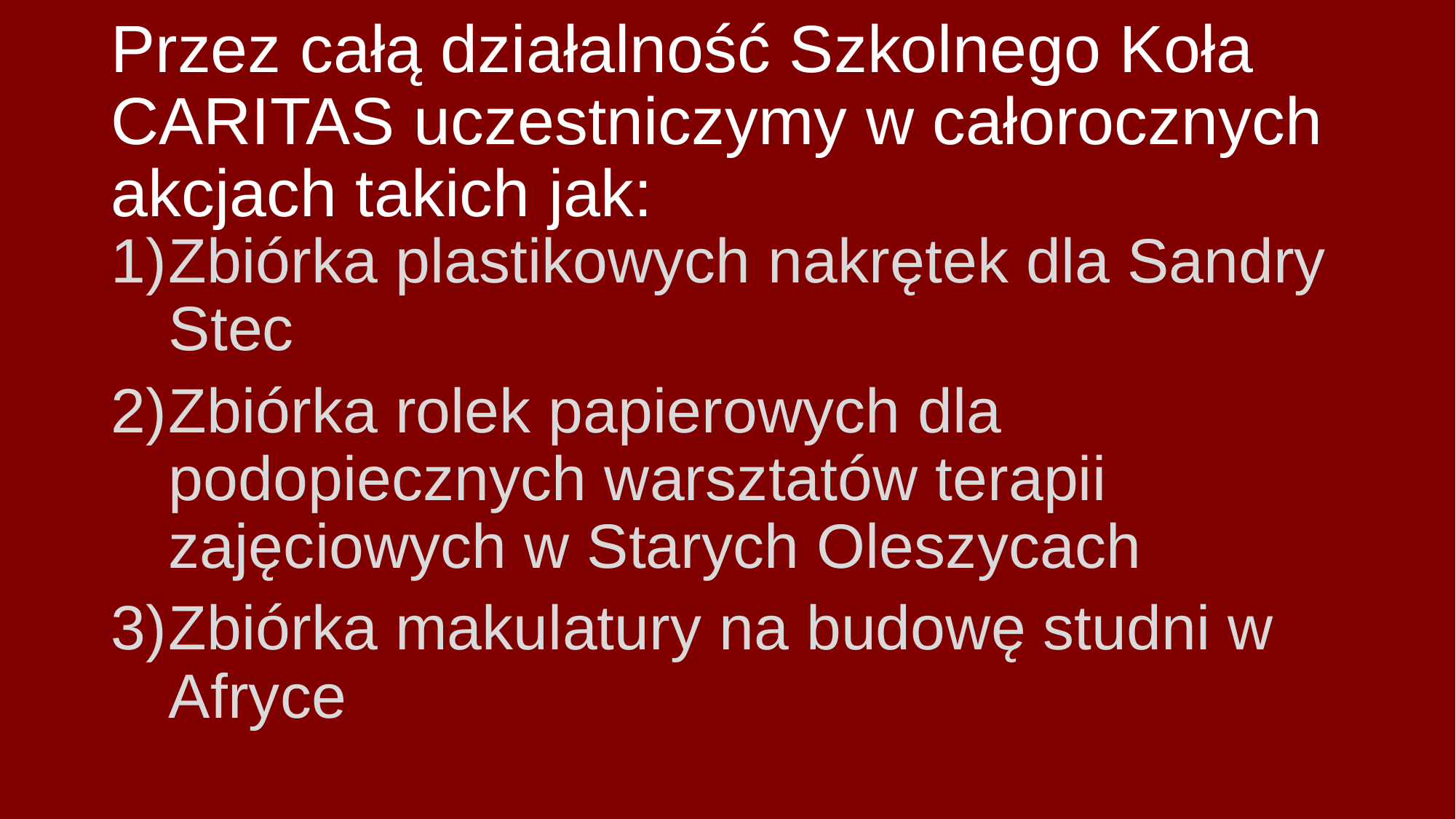

# Przez całą działalność Szkolnego Koła CARITAS uczestniczymy w całorocznych akcjach takich jak:
Zbiórka plastikowych nakrętek dla Sandry Stec
Zbiórka rolek papierowych dla podopiecznych warsztatów terapii zajęciowych w Starych Oleszycach
Zbiórka makulatury na budowę studni w Afryce